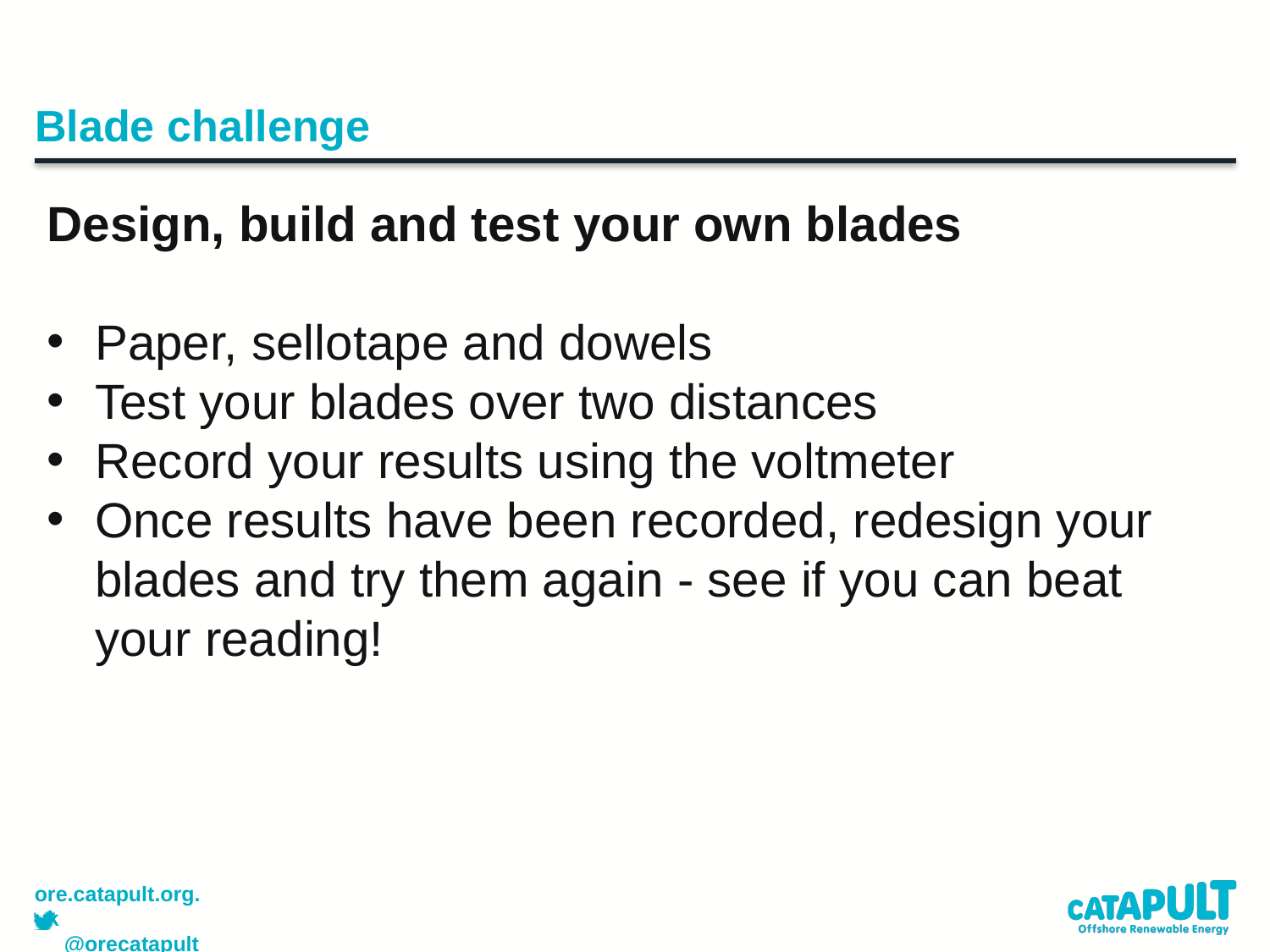

# Blade challenge
Design, build and test your own blades

Paper, sellotape and dowels
Test your blades over two distances
Record your results using the voltmeter
Once results have been recorded, redesign your blades and try them again - see if you can beat your reading!